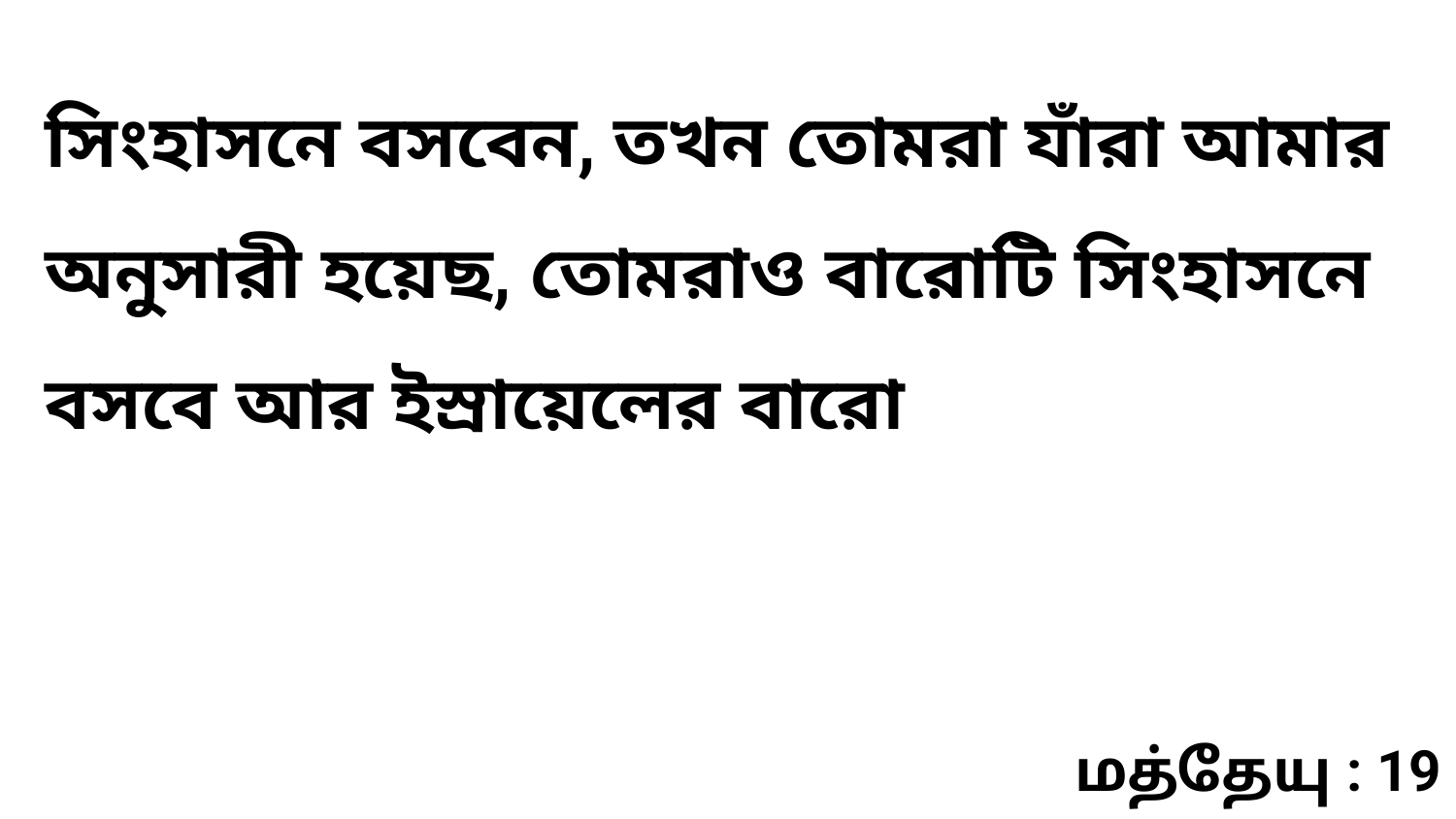

সিংহাসনে বসবেন, তখন তোমরা যাঁরা আমার অনুসারী হয়েছ, তোমরাও বারোটি সিংহাসনে বসবে আর ইস্রায়েলের বারো
மத்தேயு : 19